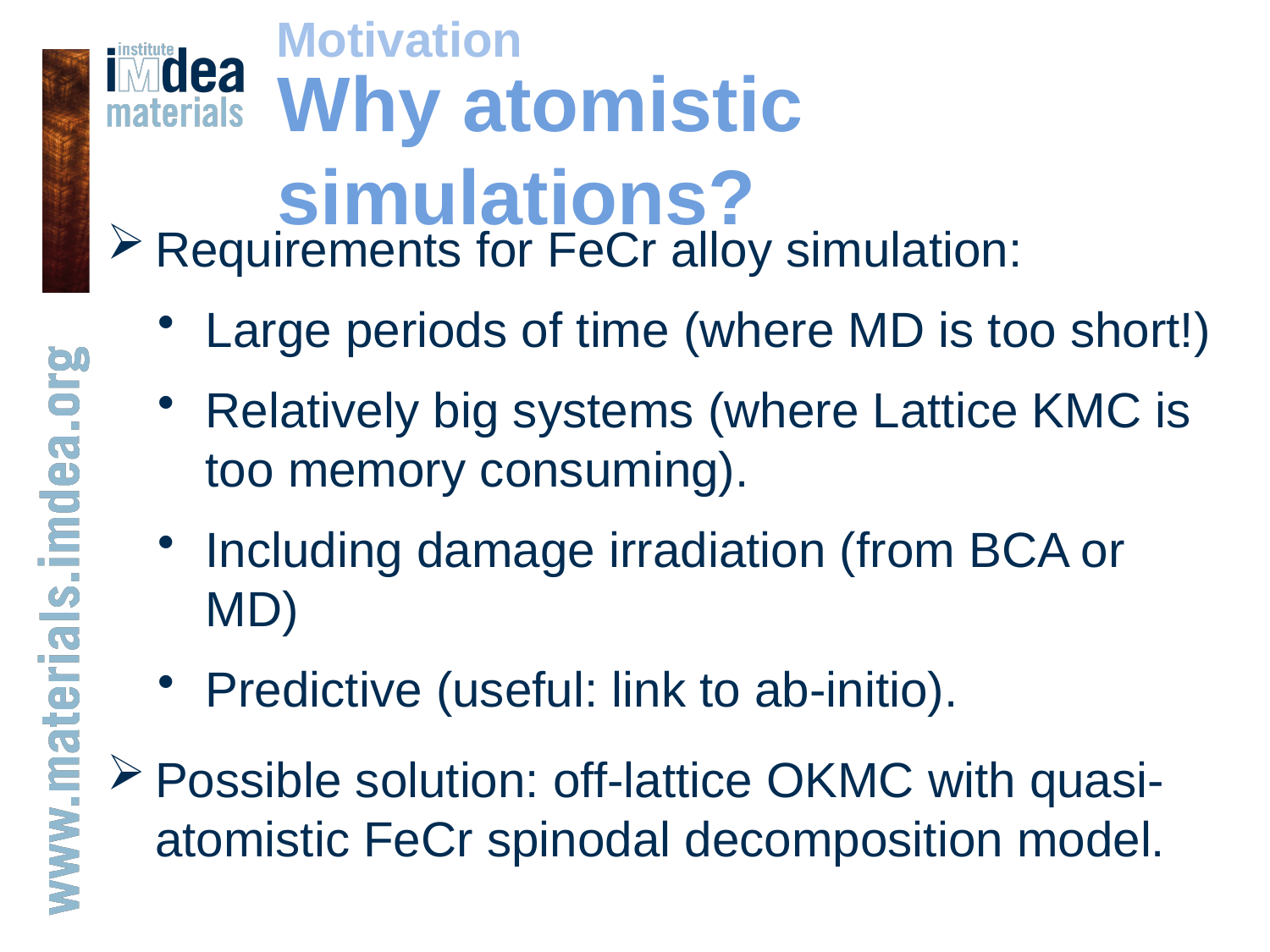

Motivation
# Why atomistic simulations?
Requirements for FeCr alloy simulation:
Large periods of time (where MD is too short!)
Relatively big systems (where Lattice KMC is too memory consuming).
Including damage irradiation (from BCA or MD)
Predictive (useful: link to ab-initio).
Possible solution: off-lattice OKMC with quasi-atomistic FeCr spinodal decomposition model.